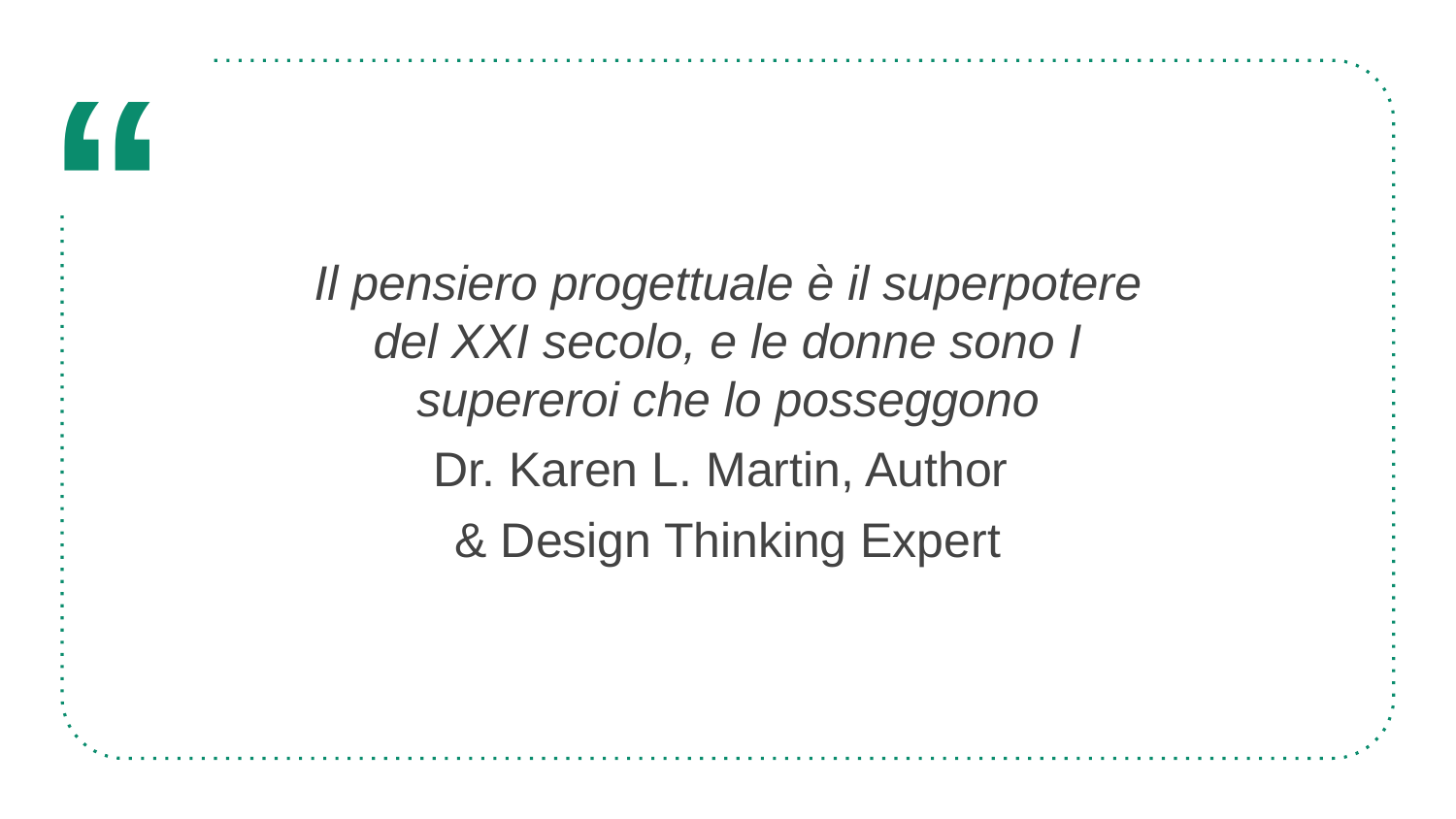

Il pensiero progettuale è il superpotere del XXI secolo, e le donne sono I supereroi che lo posseggono
Dr. Karen L. Martin, Author
& Design Thinking Expert